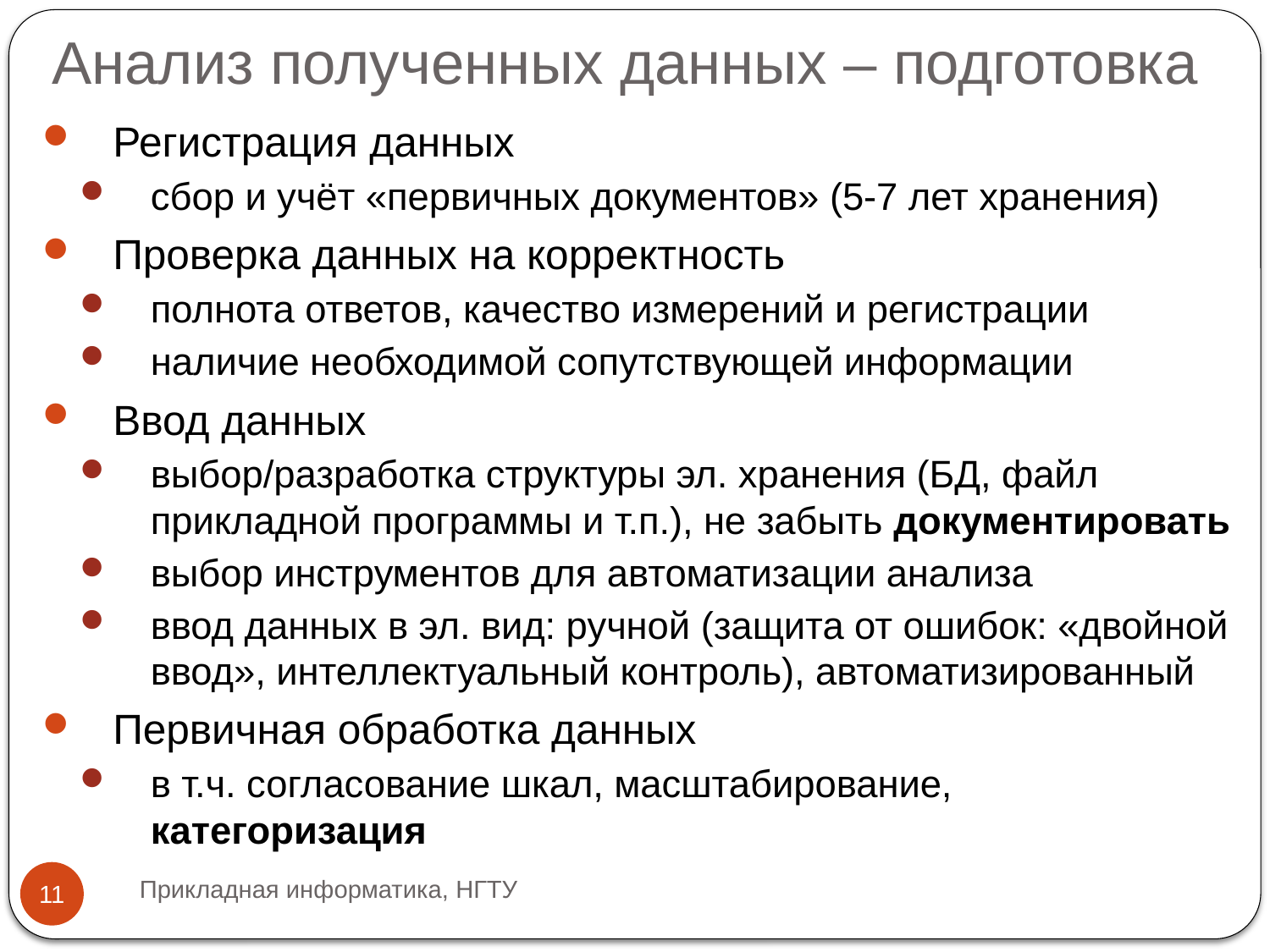

# Анализ полученных данных – подготовка
Регистрация данных
сбор и учёт «первичных документов» (5-7 лет хранения)
Проверка данных на корректность
полнота ответов, качество измерений и регистрации
наличие необходимой сопутствующей информации
Ввод данных
выбор/разработка структуры эл. хранения (БД, файл прикладной программы и т.п.), не забыть документировать
выбор инструментов для автоматизации анализа
ввод данных в эл. вид: ручной (защита от ошибок: «двойной ввод», интеллектуальный контроль), автоматизированный
Первичная обработка данных
в т.ч. согласование шкал, масштабирование, категоризация
Прикладная информатика, НГТУ
11